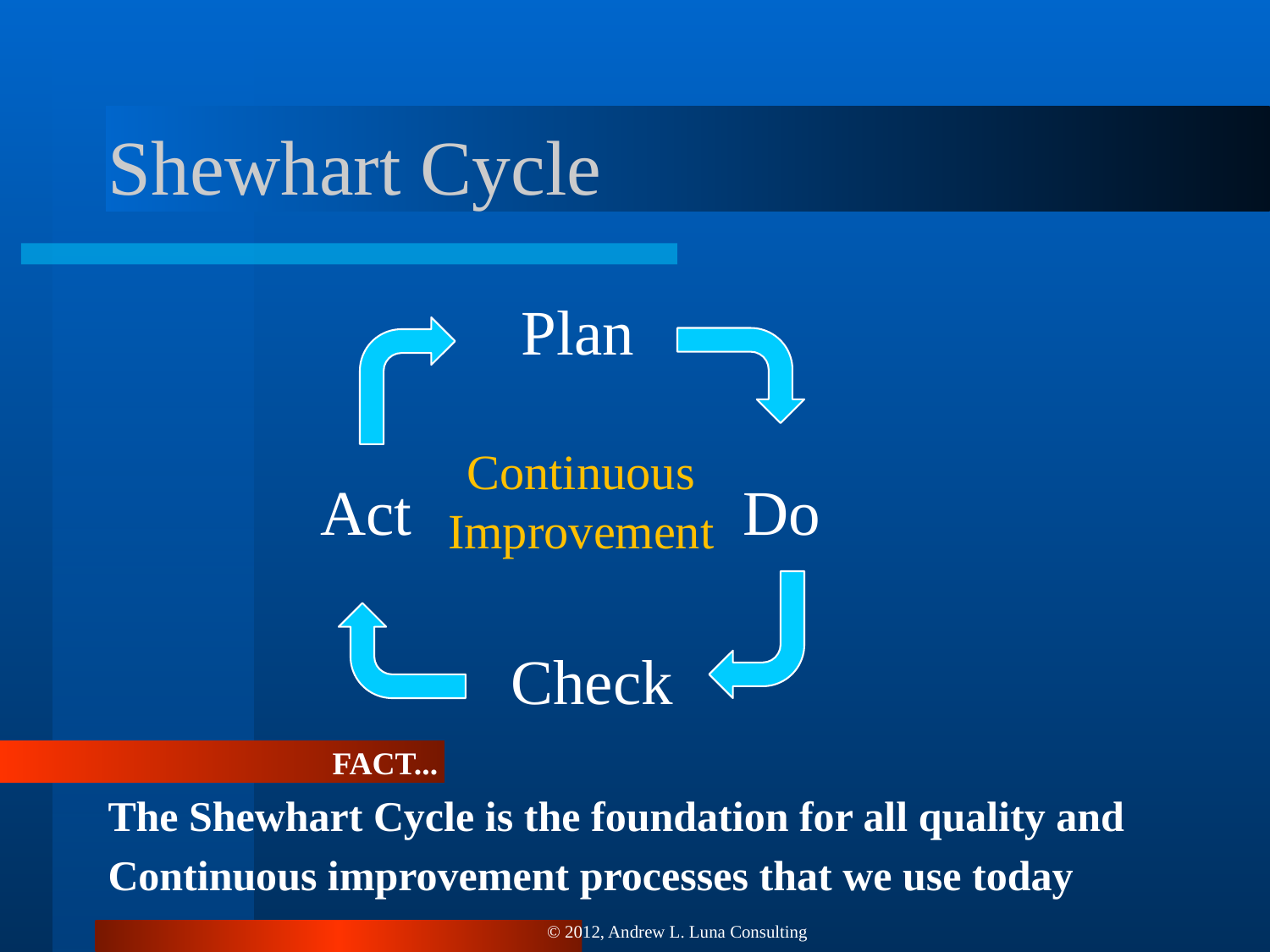

# Shewhart Cycle
Plan

Continuous
Improvement
Act
Do

Check
FACT...
The Shewhart Cycle is the foundation for all quality and
Continuous improvement processes that we use today
© 2012, Andrew L. Luna Consulting